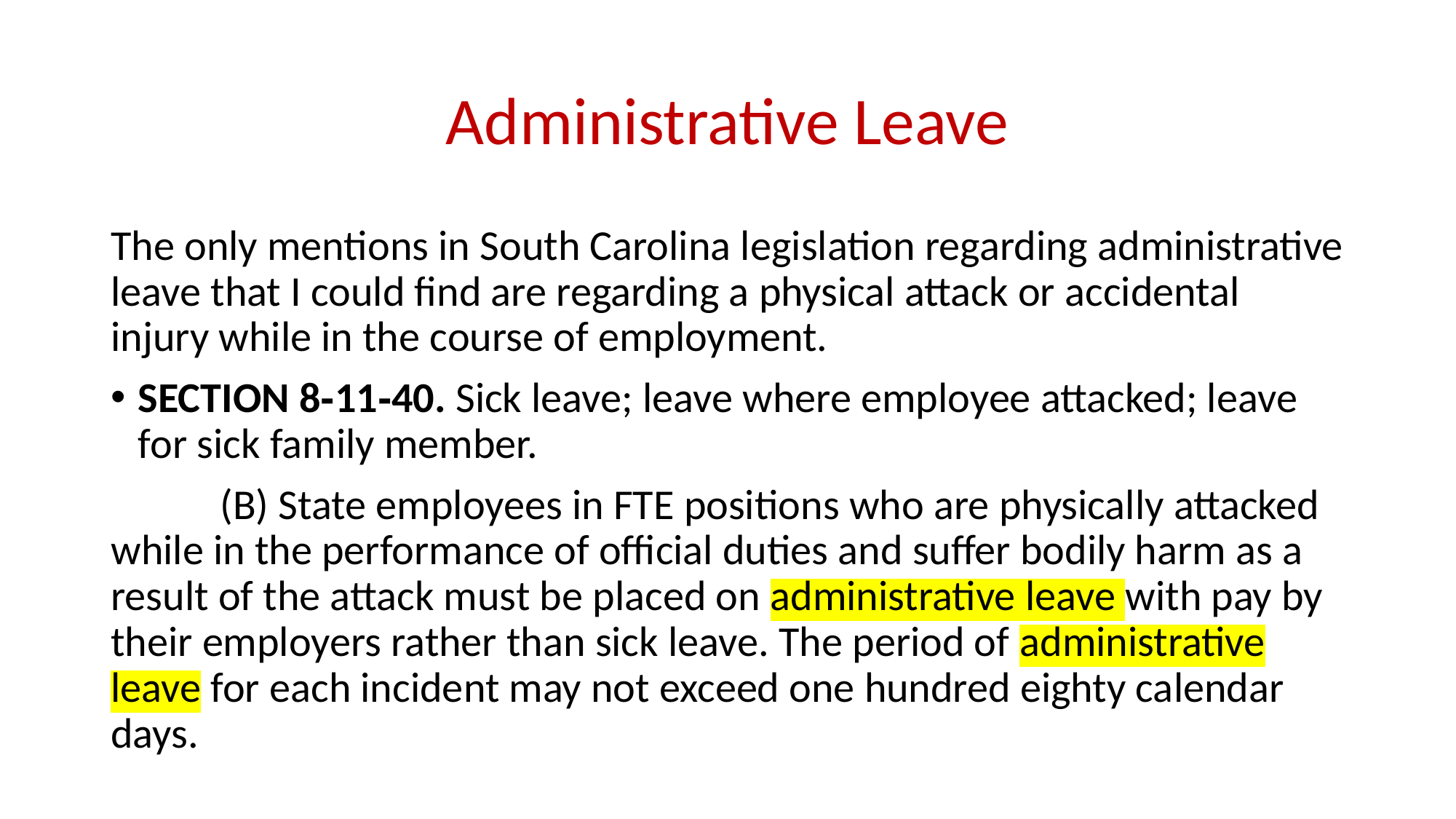

# Administrative Leave
The only mentions in South Carolina legislation regarding administrative leave that I could find are regarding a physical attack or accidental injury while in the course of employment.
SECTION 8‑11‑40. Sick leave; leave where employee attacked; leave for sick family member.
	(B) State employees in FTE positions who are physically attacked while in the performance of official duties and suffer bodily harm as a result of the attack must be placed on administrative leave with pay by their employers rather than sick leave. The period of administrative leave for each incident may not exceed one hundred eighty calendar days.